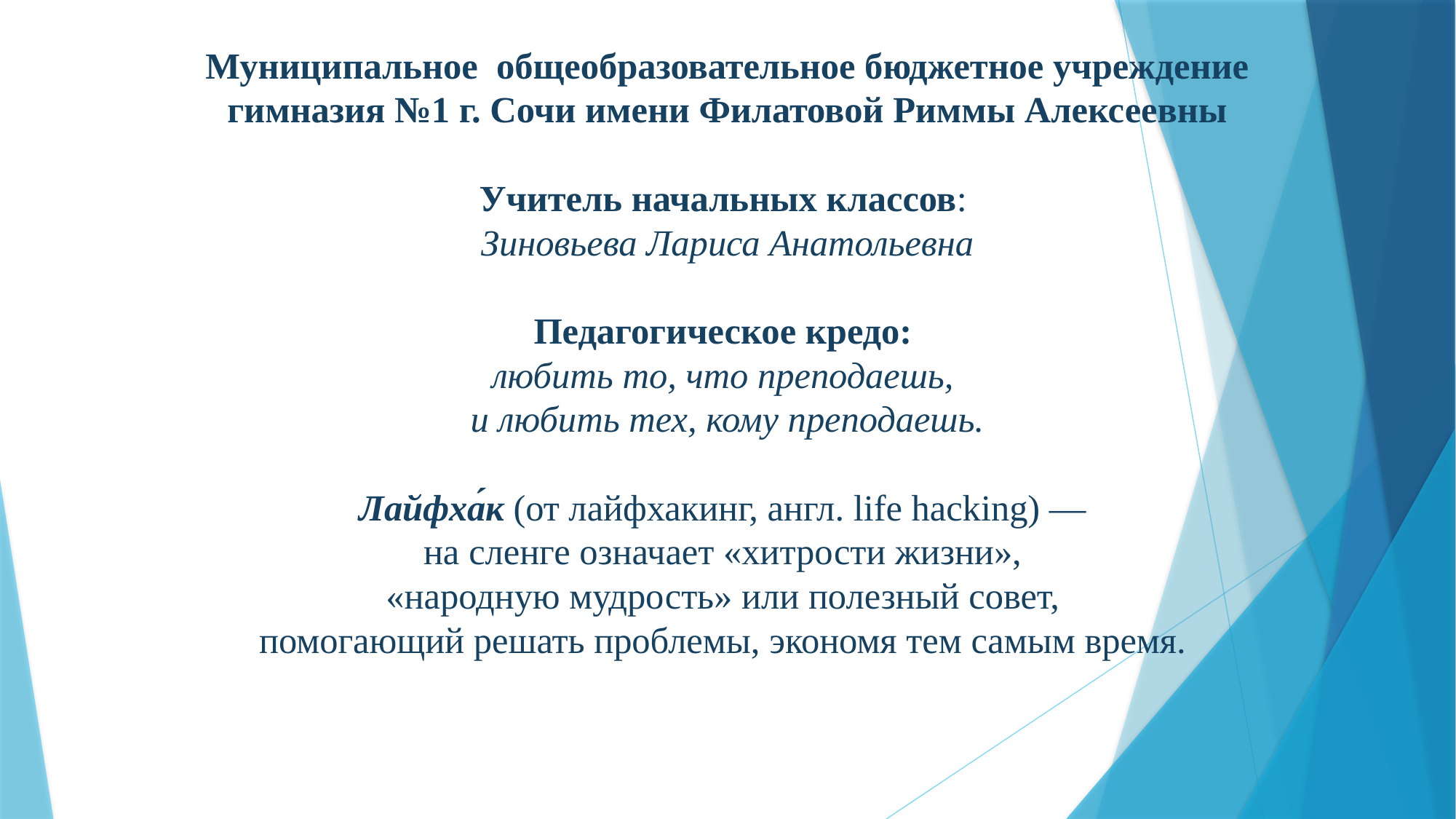

# Муниципальное  общеобразовательное бюджетное учреждение гимназия №1 г. Сочи имени Филатовой Риммы Алексеевны Учитель начальных классов: Зиновьева Лариса Анатольевна Педагогическое кредо: любить то, что преподаешь, и любить тех, кому преподаешь. Лайфха́к (от лайфхакинг, англ. life hacking) — на сленге означает «хитрости жизни», «народную мудрость» или полезный совет, помогающий решать проблемы, экономя тем самым время.